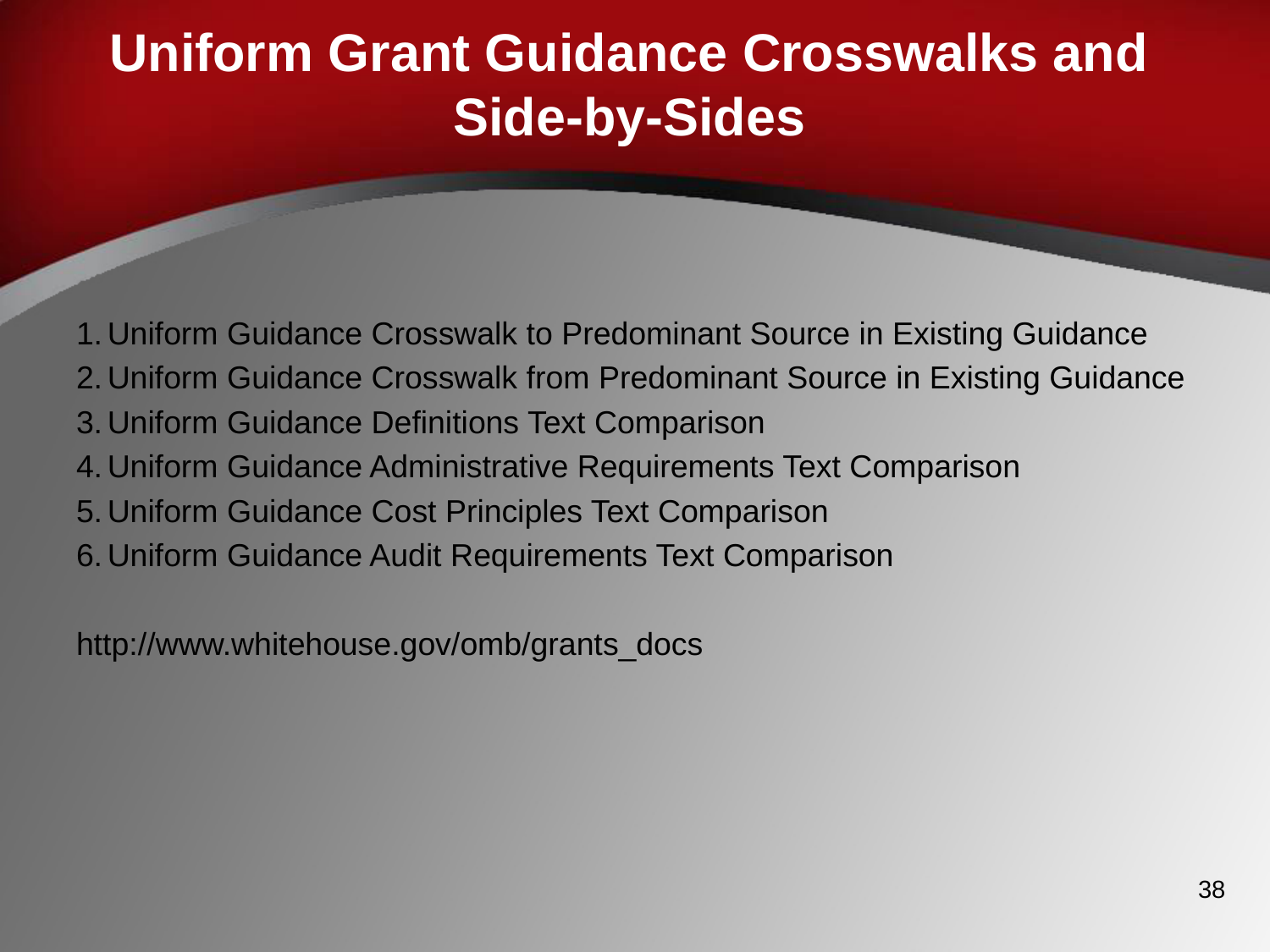

# Uniform Grant Guidance Crosswalks and Side-by-Sides
1.	Uniform Guidance Crosswalk to Predominant Source in Existing Guidance
2.	Uniform Guidance Crosswalk from Predominant Source in Existing Guidance
3.	Uniform Guidance Definitions Text Comparison
4.	Uniform Guidance Administrative Requirements Text Comparison
5.	Uniform Guidance Cost Principles Text Comparison
6.	Uniform Guidance Audit Requirements Text Comparison

http://www.whitehouse.gov/omb/grants_docs
38